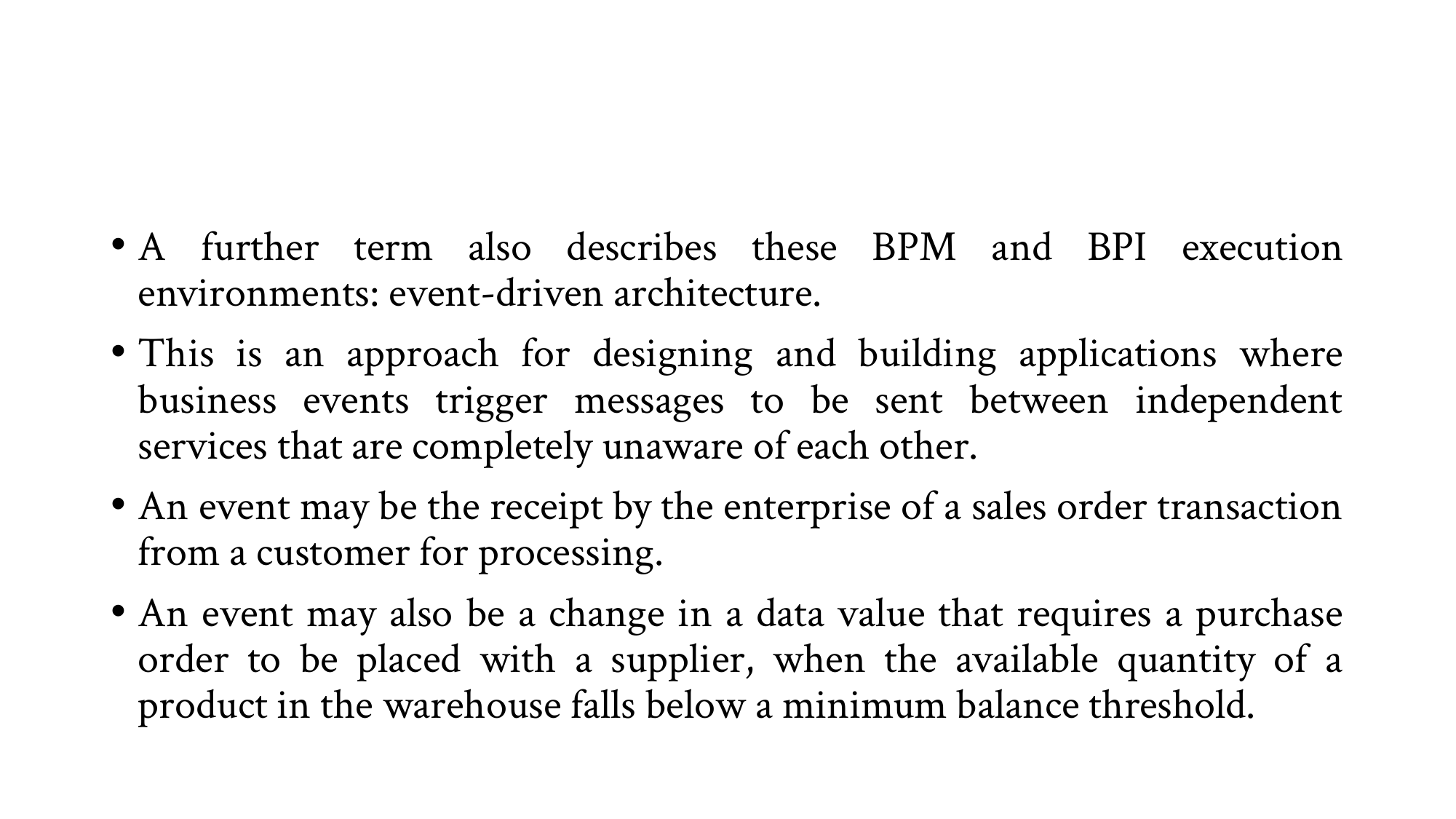

#
A further term also describes these BPM and BPI execution environments: event-driven architecture.
This is an approach for designing and building applications where business events trigger messages to be sent between independent services that are completely unaware of each other.
An event may be the receipt by the enterprise of a sales order transaction from a customer for processing.
An event may also be a change in a data value that requires a purchase order to be placed with a supplier, when the available quantity of a product in the warehouse falls below a minimum balance threshold.